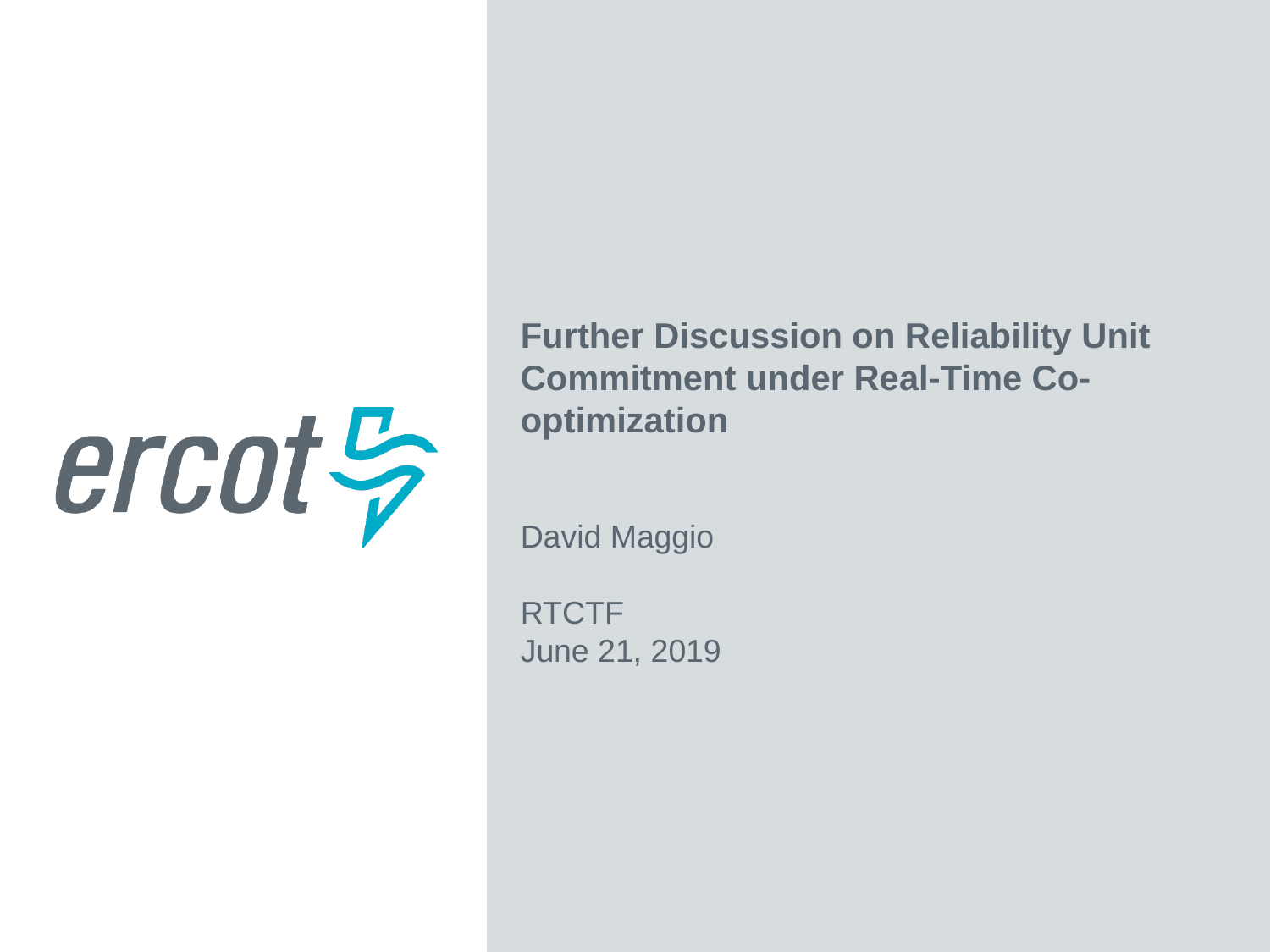

Further Discussion on Reliability Unit Commitment under Real-Time Co-optimization

David Maggio

RTCTF
June 21, 2019